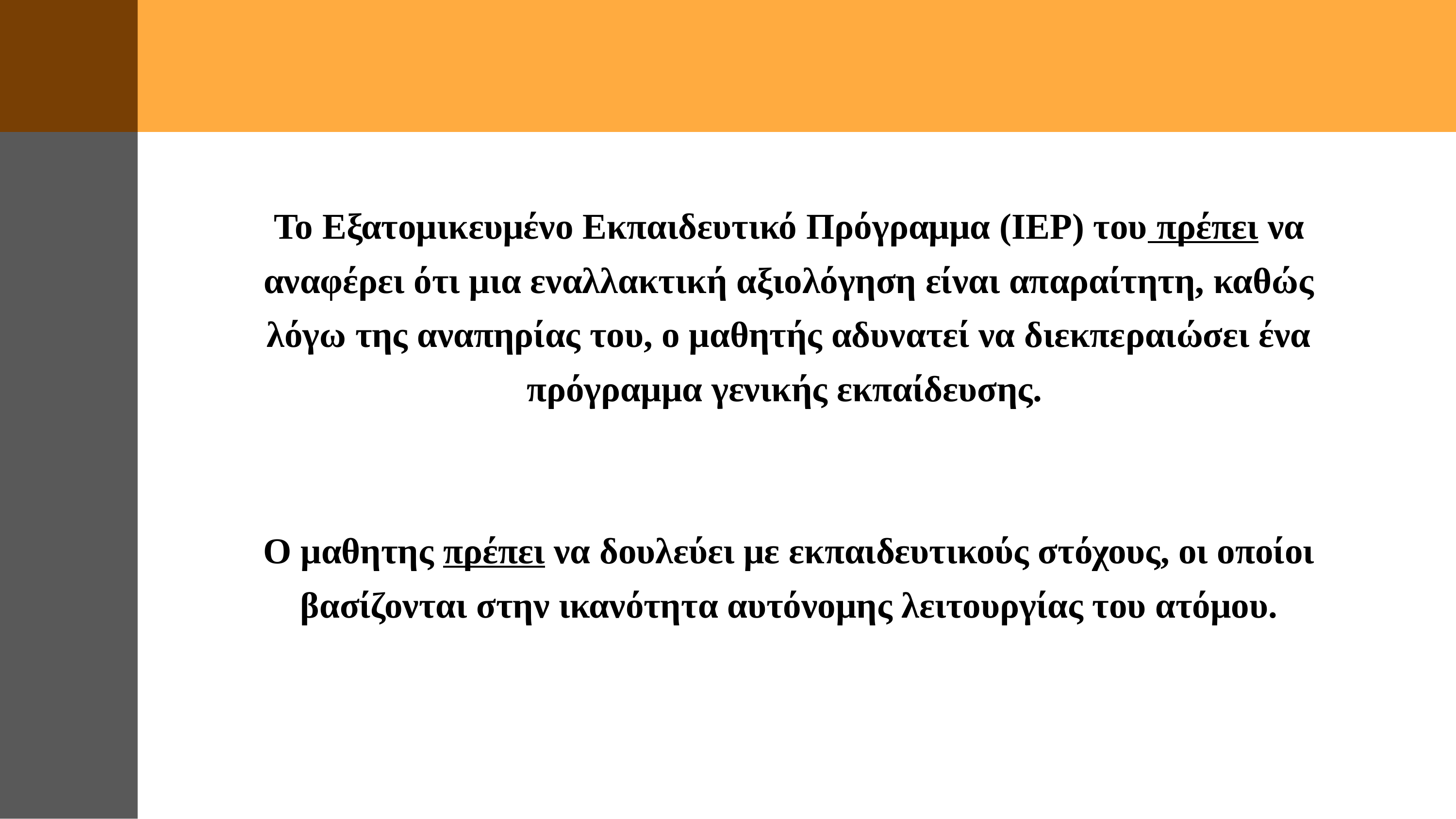

Το Εξατομικευμένο Εκπαιδευτικό Πρόγραμμα (IEP) του πρέπει να αναφέρει ότι μια εναλλακτική αξιολόγηση είναι απαραίτητη, καθώς λόγω της αναπηρίας του, ο μαθητής αδυνατεί να διεκπεραιώσει ένα πρόγραμμα γενικής εκπαίδευσης.

Ο μαθητης πρέπει να δουλεύει με εκπαιδευτικούς στόχους, οι οποίοι βασίζονται στην ικανότητα αυτόνομης λειτουργίας του ατόμου.